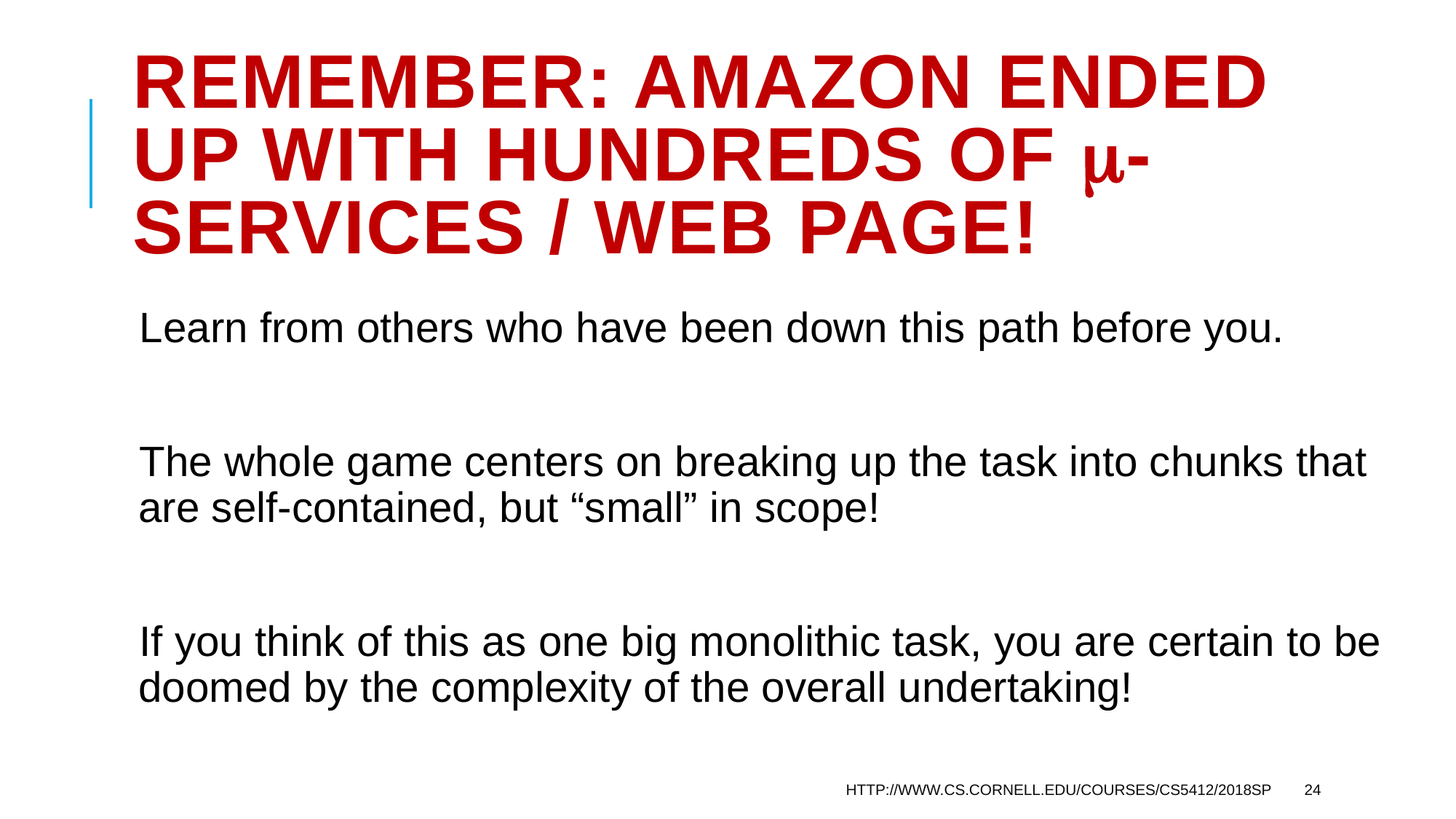

# Remember: Amazon ended up with hundreds of μ-services / web page!
Learn from others who have been down this path before you.

The whole game centers on breaking up the task into chunks that are self-contained, but “small” in scope!

If you think of this as one big monolithic task, you are certain to be doomed by the complexity of the overall undertaking!
http://www.cs.cornell.edu/courses/cs5412/2018sp
24